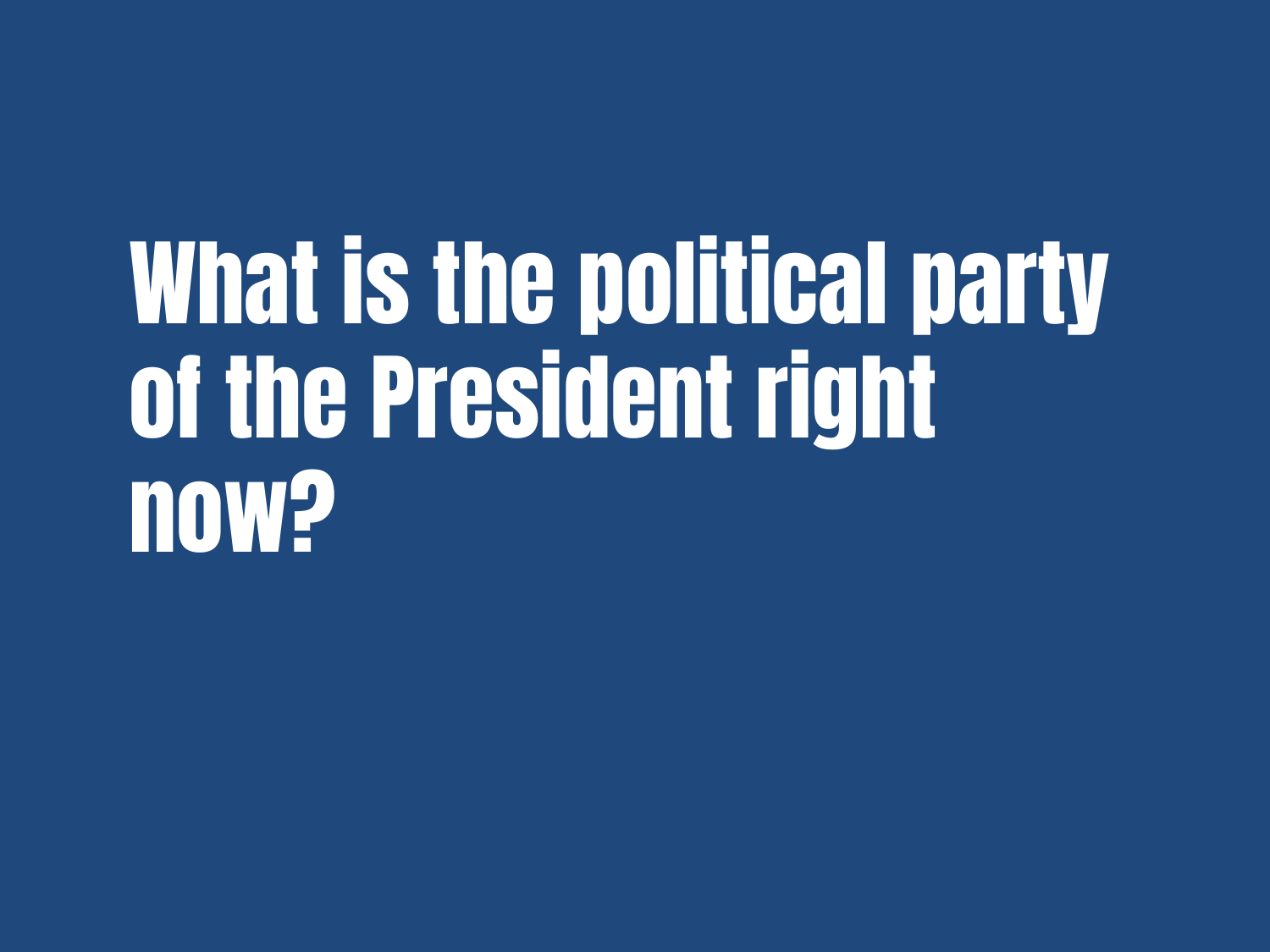

What is the political party of the President right now?